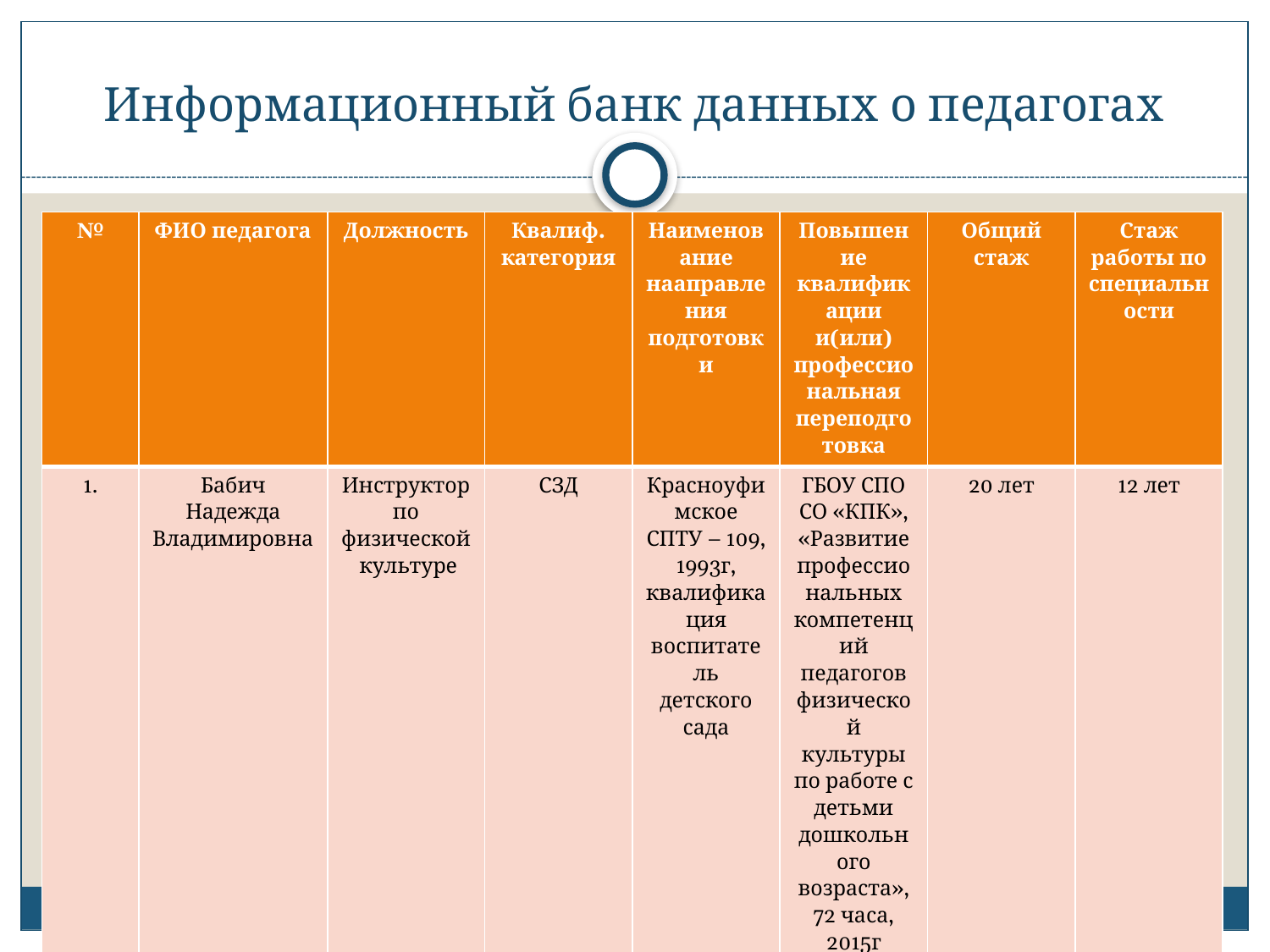

# Информационный банк данных о педагогах
| № | ФИО педагога | Должность | Квалиф. категория | Наименование нааправления подготовки | Повышение квалификации и(или) профессиональная переподготовка | Общий стаж | Стаж работы по специальности |
| --- | --- | --- | --- | --- | --- | --- | --- |
| 1. | Бабич Надежда Владимировна | Инструктор по физической культуре | СЗД | Красноуфимское СПТУ – 109, 1993г, квалификация воспитатель детского сада | ГБОУ СПО СО «КПК», «Развитие профессиональных компетенций педагогов физической культуры по работе с детьми дошкольного возраста», 72 часа, 2015г | 20 лет | 12 лет |